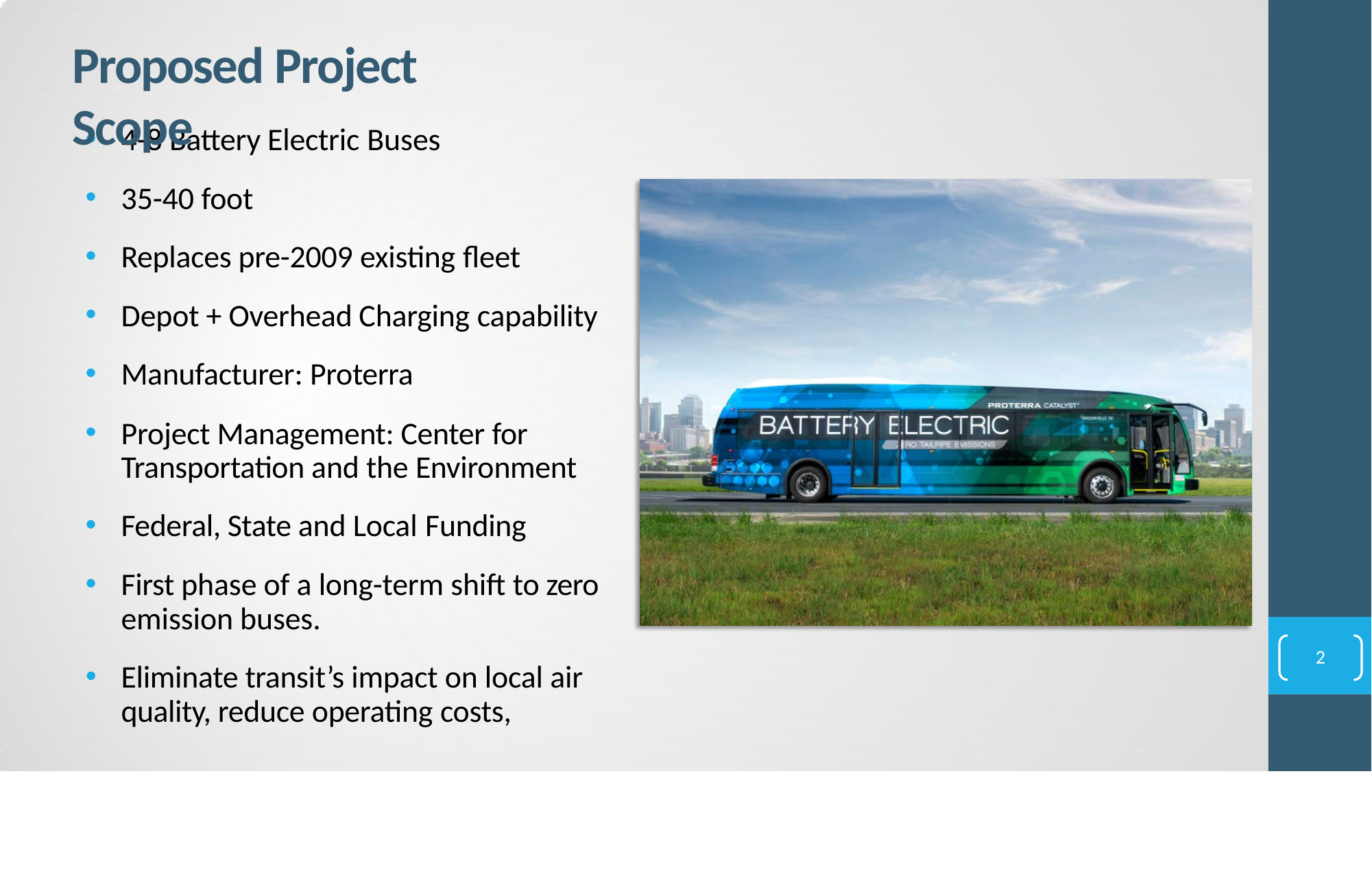

# Proposed Project Scope
4-8 Battery Electric Buses
35-40 foot
Replaces pre-2009 existing fleet
Depot + Overhead Charging capability
Manufacturer: Proterra
Project Management: Center for  Transportation and the Environment
Federal, State and Local Funding
First phase of a long-term shift to zero  emission buses.

2
Eliminate transit’s impact on local air  quality, reduce operating costs,